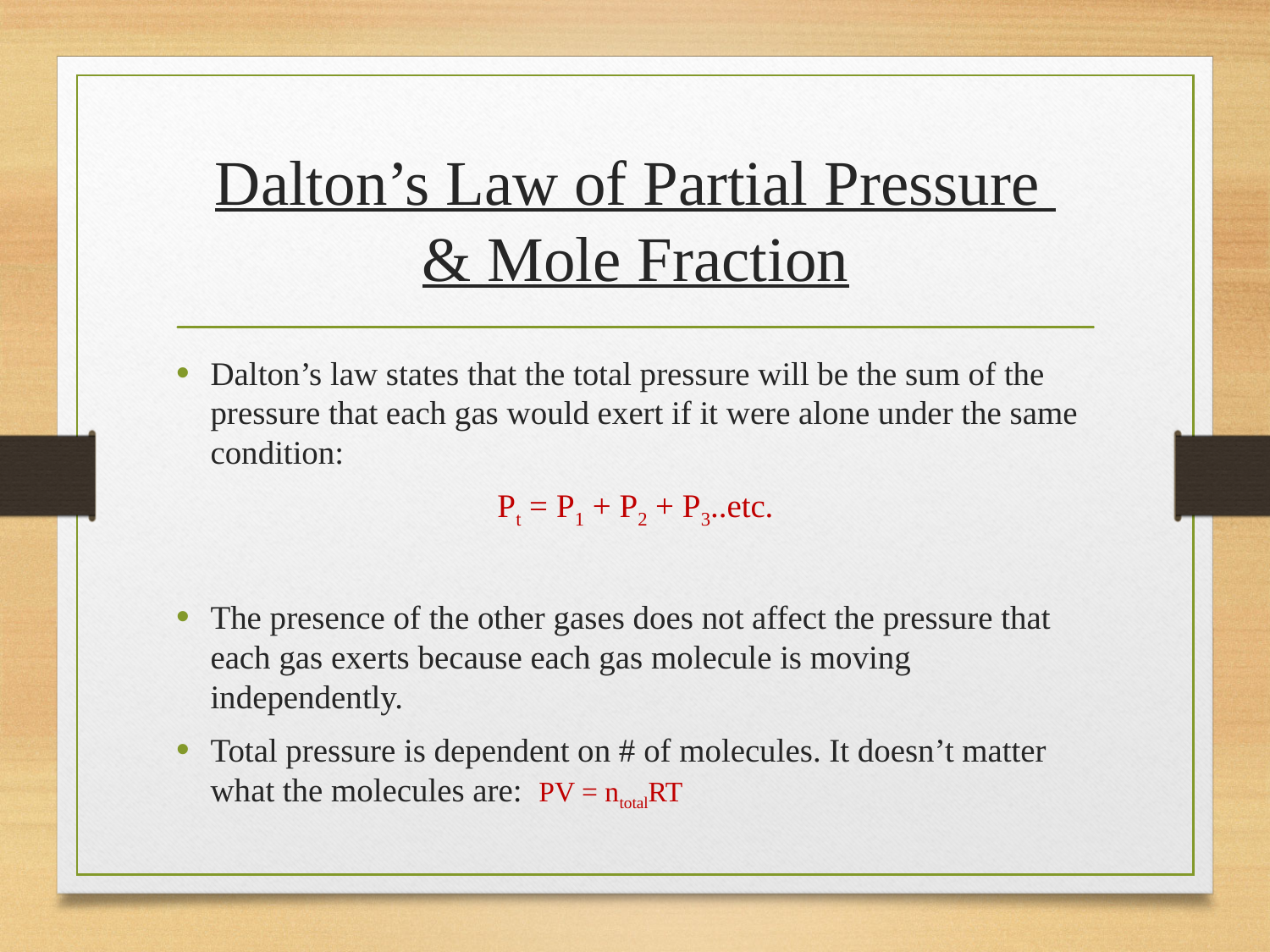

# Dalton’s Law of Partial Pressure & Mole Fraction
Dalton’s law states that the total pressure will be the sum of the pressure that each gas would exert if it were alone under the same condition:
Pt = P1 + P2 + P3..etc.

The presence of the other gases does not affect the pressure that each gas exerts because each gas molecule is moving independently.
Total pressure is dependent on # of molecules. It doesn’t matter what the molecules are:  PV = ntotalRT